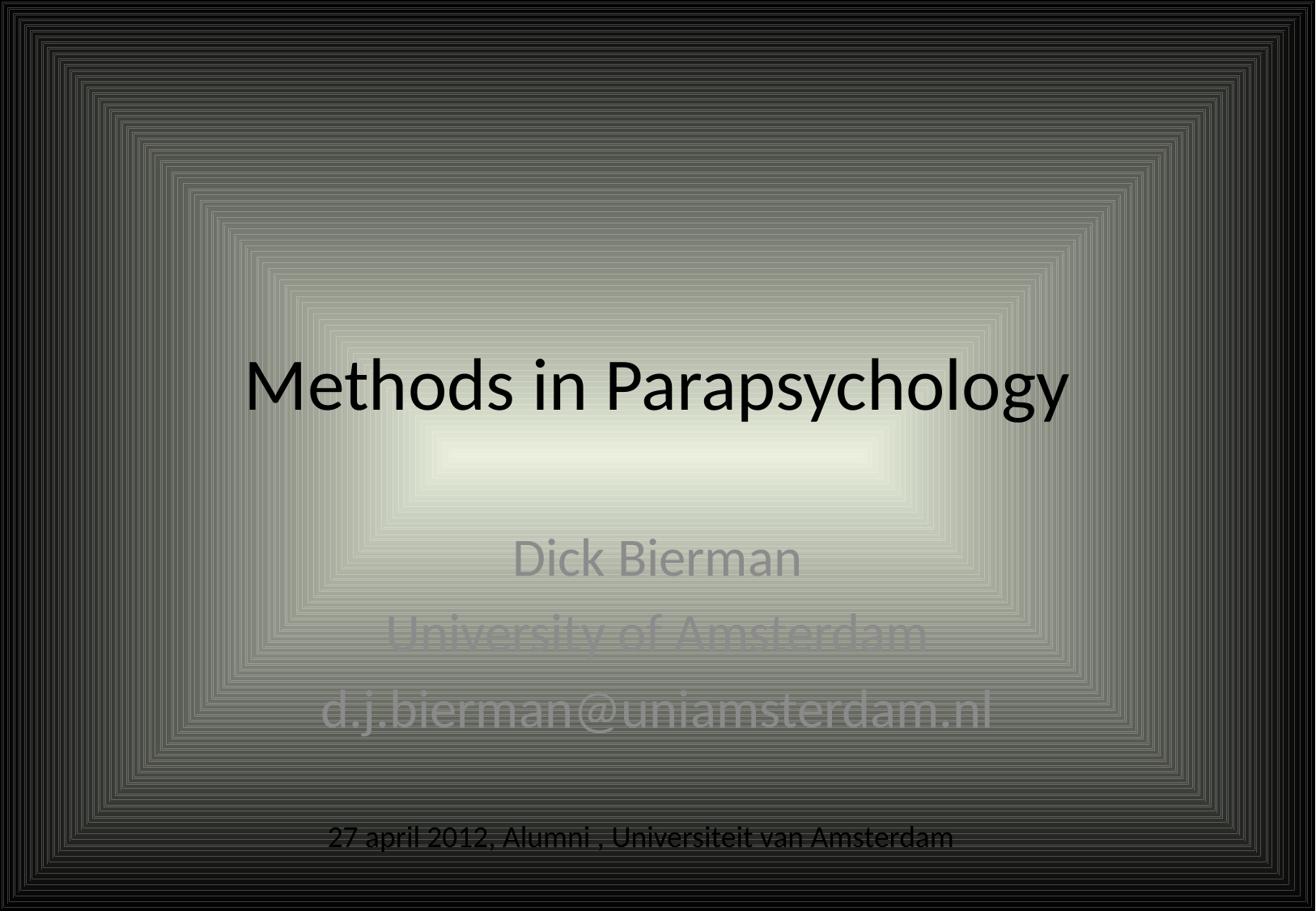

# Methods in Parapsychology
Dick Bierman
University of Amsterdam
d.j.bierman@uniamsterdam.nl

27 april 2012, Alumni , Universiteit van Amsterdam